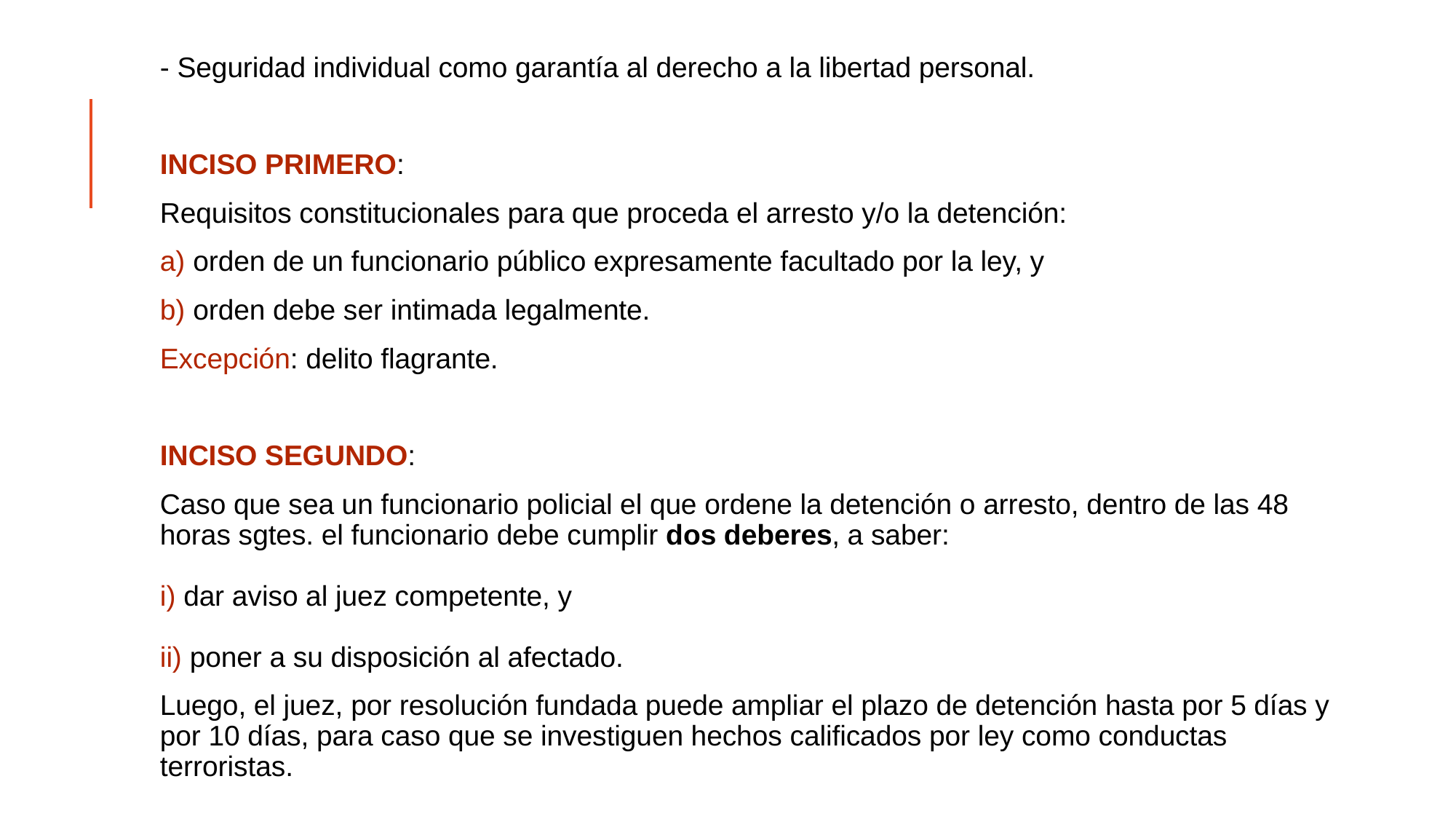

- Seguridad individual como garantía al derecho a la libertad personal.

INCISO PRIMERO:
Requisitos constitucionales para que proceda el arresto y/o la detención:
a) orden de un funcionario público expresamente facultado por la ley, y
b) orden debe ser intimada legalmente.
Excepción: delito flagrante.

INCISO SEGUNDO:
Caso que sea un funcionario policial el que ordene la detención o arresto, dentro de las 48 horas sgtes. el funcionario debe cumplir dos deberes, a saber:
i) dar aviso al juez competente, y
ii) poner a su disposición al afectado.
Luego, el juez, por resolución fundada puede ampliar el plazo de detención hasta por 5 días y por 10 días, para caso que se investiguen hechos calificados por ley como conductas terroristas.